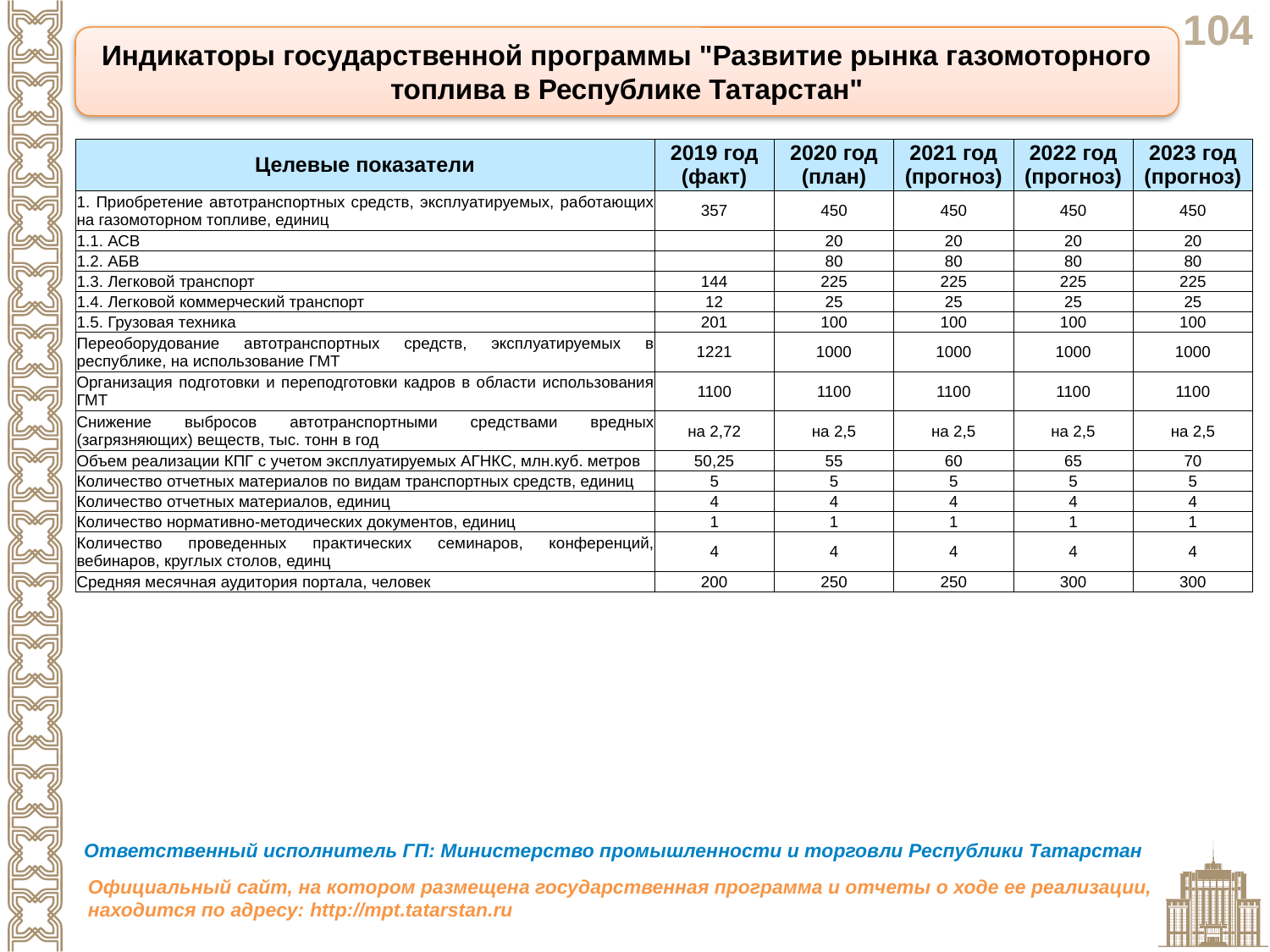

Индикаторы государственной программы "Развитие рынка газомоторного топлива в Республике Татарстан"
| Целевые показатели | 2019 год (факт) | 2020 год (план) | 2021 год (прогноз) | 2022 год (прогноз) | 2023 год (прогноз) |
| --- | --- | --- | --- | --- | --- |
| 1. Приобретение автотранспортных средств, эксплуатируемых, работающих на газомоторном топливе, единиц | 357 | 450 | 450 | 450 | 450 |
| 1.1. АСВ |  | 20 | 20 | 20 | 20 |
| 1.2. АБВ |  | 80 | 80 | 80 | 80 |
| 1.3. Легковой транспорт | 144 | 225 | 225 | 225 | 225 |
| 1.4. Легковой коммерческий транспорт | 12 | 25 | 25 | 25 | 25 |
| 1.5. Грузовая техника | 201 | 100 | 100 | 100 | 100 |
| Переоборудование автотранспортных средств, эксплуатируемых в республике, на использование ГМТ | 1221 | 1000 | 1000 | 1000 | 1000 |
| Организация подготовки и переподготовки кадров в области использования ГМТ | 1100 | 1100 | 1100 | 1100 | 1100 |
| Снижение выбросов автотранспортными средствами вредных (загрязняющих) веществ, тыс. тонн в год | на 2,72 | на 2,5 | на 2,5 | на 2,5 | на 2,5 |
| Объем реализации КПГ с учетом эксплуатируемых АГНКС, млн.куб. метров | 50,25 | 55 | 60 | 65 | 70 |
| Количество отчетных материалов по видам транспортных средств, единиц | 5 | 5 | 5 | 5 | 5 |
| Количество отчетных материалов, единиц | 4 | 4 | 4 | 4 | 4 |
| Количество нормативно-методических документов, единиц | 1 | 1 | 1 | 1 | 1 |
| Количество проведенных практических семинаров, конференций, вебинаров, круглых столов, единц | 4 | 4 | 4 | 4 | 4 |
| Средняя месячная аудитория портала, человек | 200 | 250 | 250 | 300 | 300 |
Ответственный исполнитель ГП: Министерство промышленности и торговли Республики Татарстан
Официальный сайт, на котором размещена государственная программа и отчеты о ходе ее реализации, находится по адресу: http://mpt.tatarstan.ru